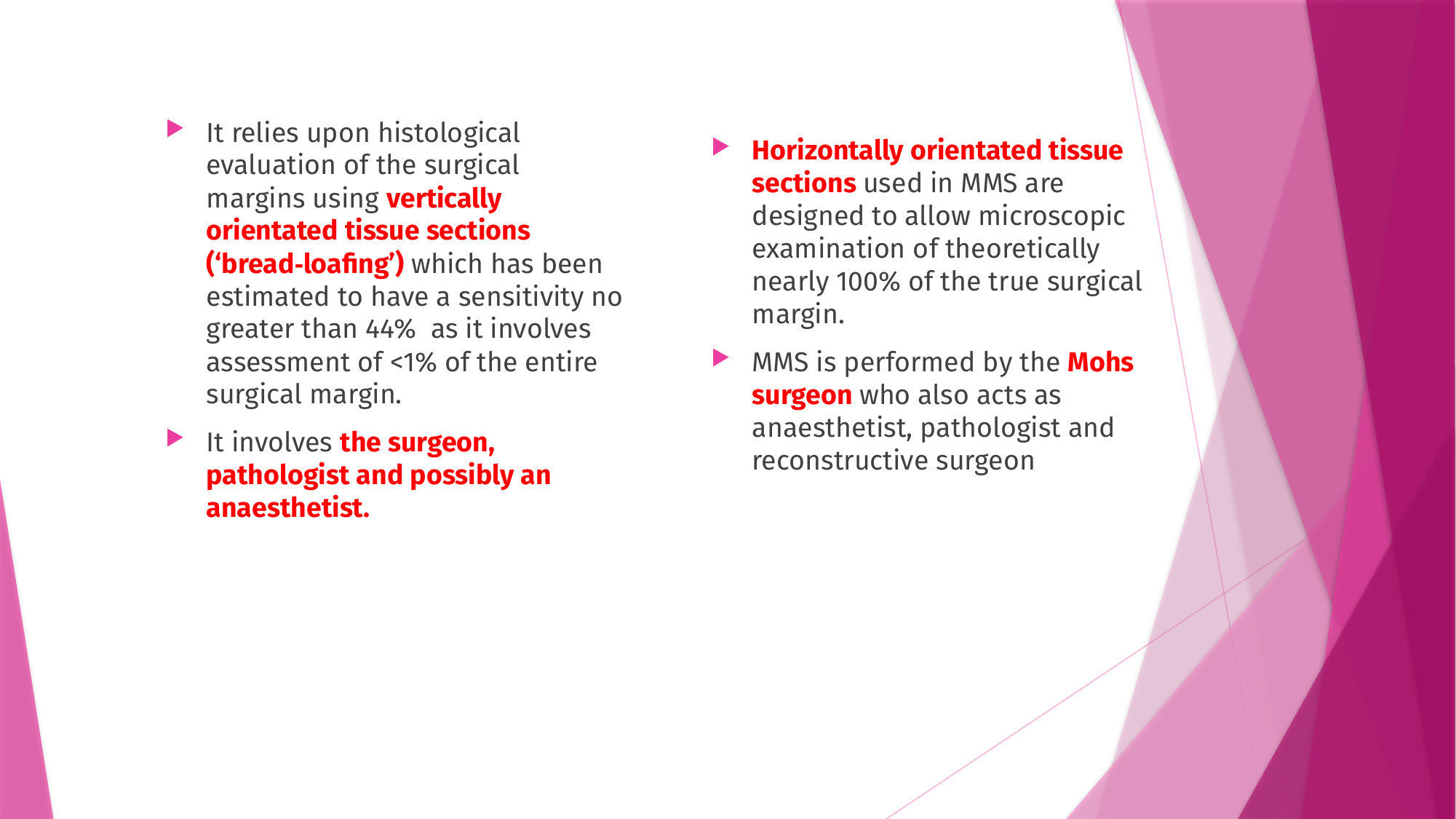

It relies upon histological evaluation of the surgical margins using vertically orientated tissue sections (‘bread‐loafing’) which has been estimated to have a sensitivity no greater than 44%  as it involves assessment of <1% of the entire surgical margin.
It involves the surgeon, pathologist and possibly an anaesthetist.

Horizontally orientated tissue sections used in MMS are designed to allow microscopic examination of theoretically nearly 100% of the true surgical margin.
MMS is performed by the Mohs surgeon who also acts as anaesthetist, pathologist and reconstructive surgeon